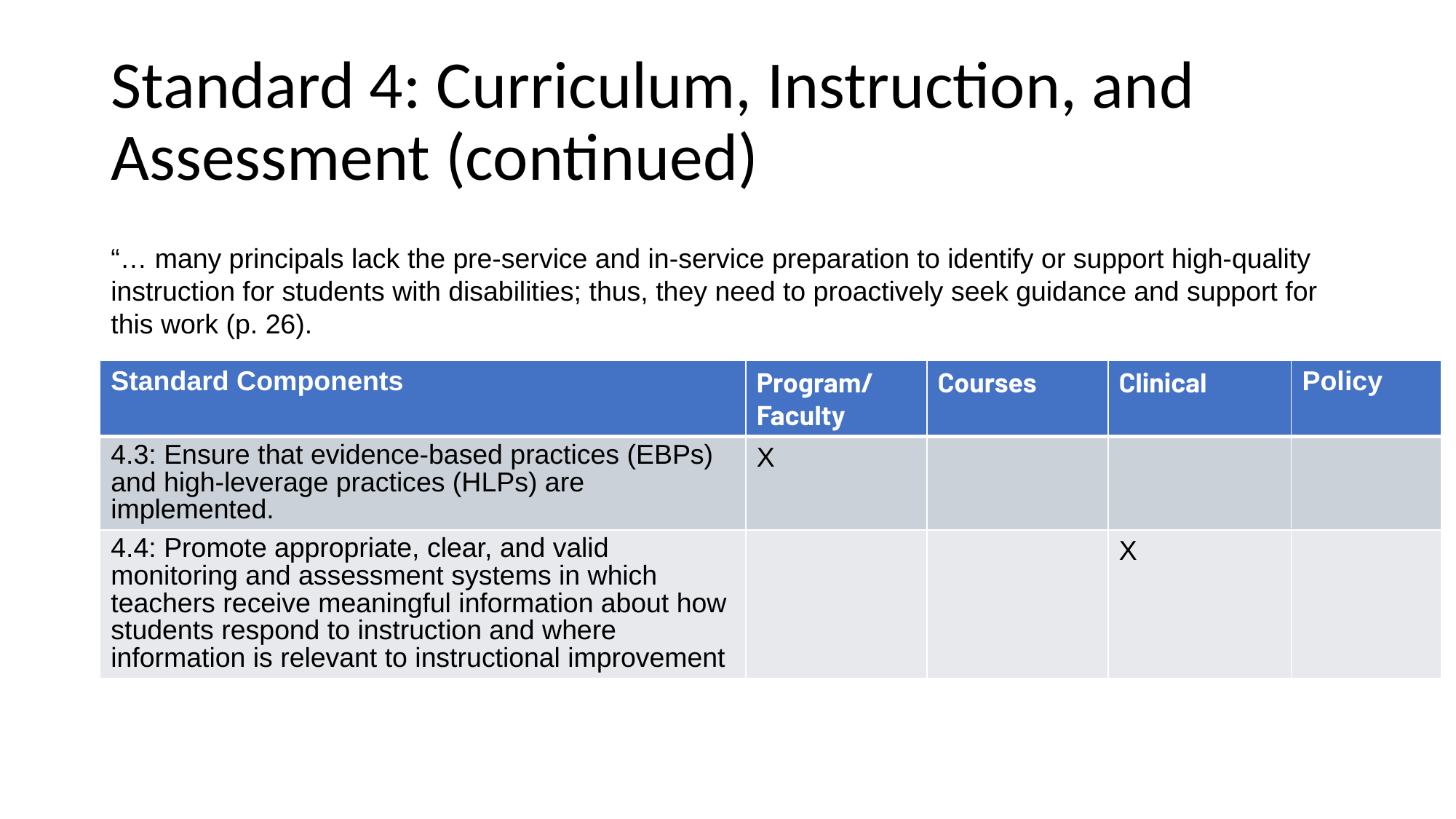

# Standard 4: Curriculum, Instruction, and Assessment (continued)
“… many principals lack the pre-service and in-service preparation to identify or support high-quality instruction for students with disabilities; thus, they need to proactively seek guidance and support for this work (p. 26).
| Standard Components | Program/ Faculty | Courses | Clinical | Policy |
| --- | --- | --- | --- | --- |
| 4.3: Ensure that evidence-based practices (EBPs) and high-leverage practices (HLPs) are implemented. | X |  |  |  |
| 4.4: Promote appropriate, clear, and valid monitoring and assessment systems in which teachers receive meaningful information about how students respond to instruction and where information is relevant to instructional improvement |  |  | X |  |